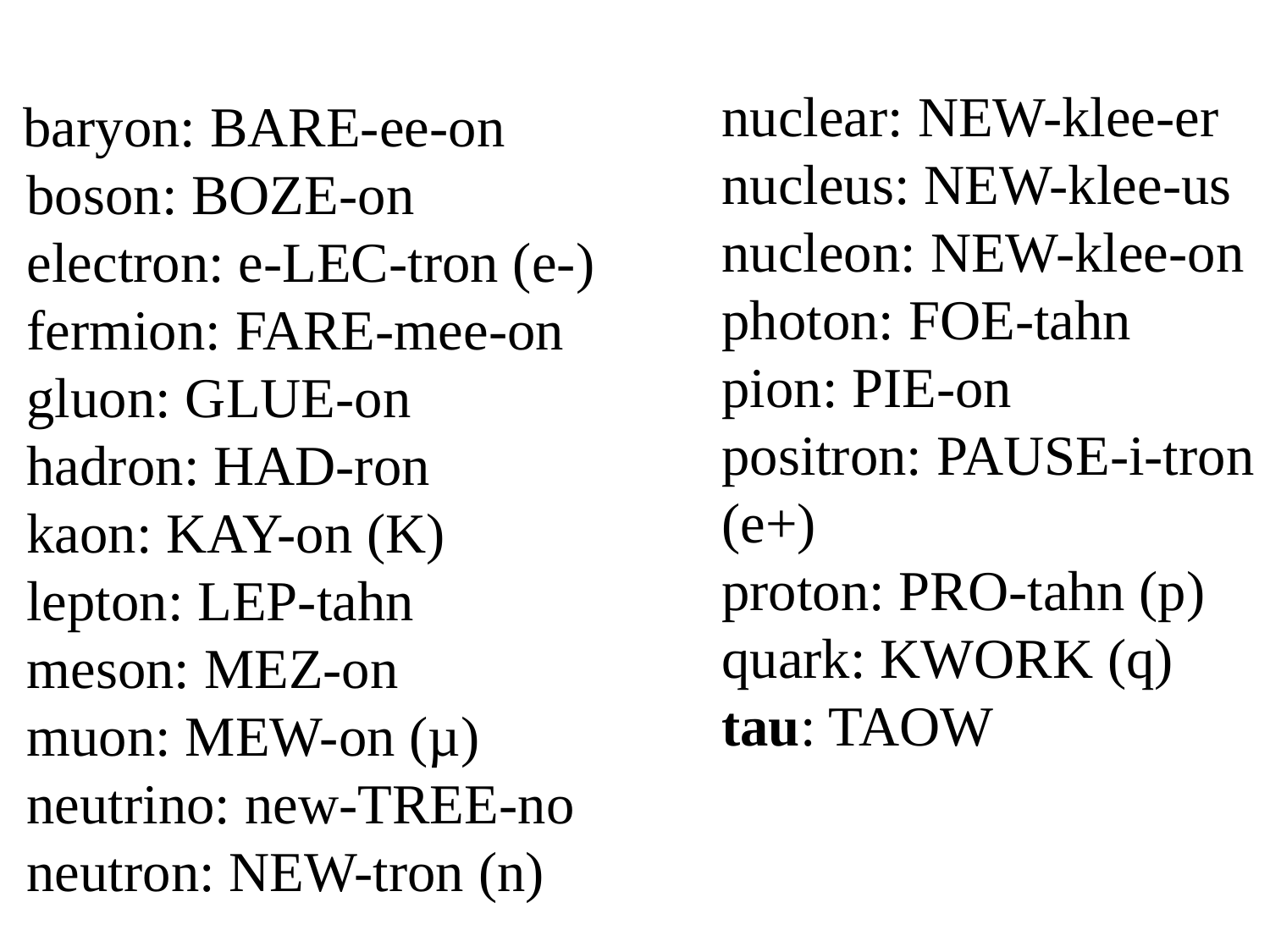

nuclear: NEW-klee-er
nucleus: NEW-klee-us
nucleon: NEW-klee-on
photon: FOE-tahn
pion: PIE-on
positron: PAUSE-i-tron (e+)
proton: PRO-tahn (p)
quark: KWORK (q)
tau: TAOW
 baryon: BARE-ee-on
 boson: BOZE-on
 electron: e-LEC-tron (e-)
 fermion: FARE-mee-on
 gluon: GLUE-on
 hadron: HAD-ron
 kaon: KAY-on (K)
 lepton: LEP-tahn
 meson: MEZ-on
 muon: MEW-on (µ)
 neutrino: new-TREE-no
 neutron: NEW-tron (n)